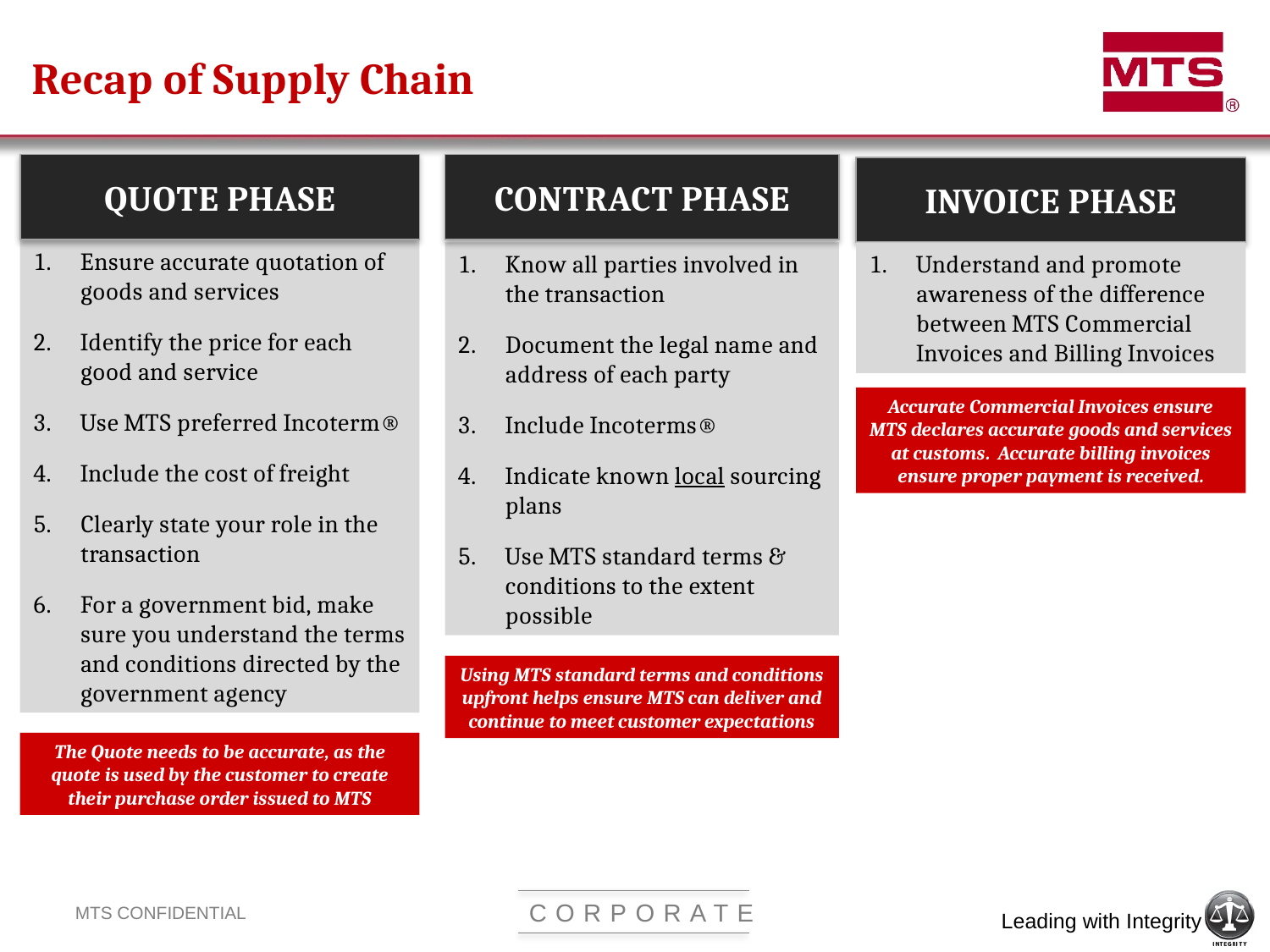

# Recap of Supply Chain
QUOTE PHASE
CONTRACT PHASE
INVOICE PHASE
Ensure accurate quotation of goods and services
Identify the price for each good and service
Use MTS preferred Incoterm®
Include the cost of freight
Clearly state your role in the transaction
For a government bid, make sure you understand the terms and conditions directed by the government agency
Know all parties involved in the transaction
Document the legal name and address of each party
Include Incoterms®
Indicate known local sourcing plans
Use MTS standard terms & conditions to the extent possible
Understand and promote awareness of the difference between MTS Commercial Invoices and Billing Invoices
Accurate Commercial Invoices ensure MTS declares accurate goods and services at customs.  Accurate billing invoices ensure proper payment is received.
Using MTS standard terms and conditions upfront helps ensure MTS can deliver and continue to meet customer expectations
The Quote needs to be accurate, as the quote is used by the customer to create their purchase order issued to MTS